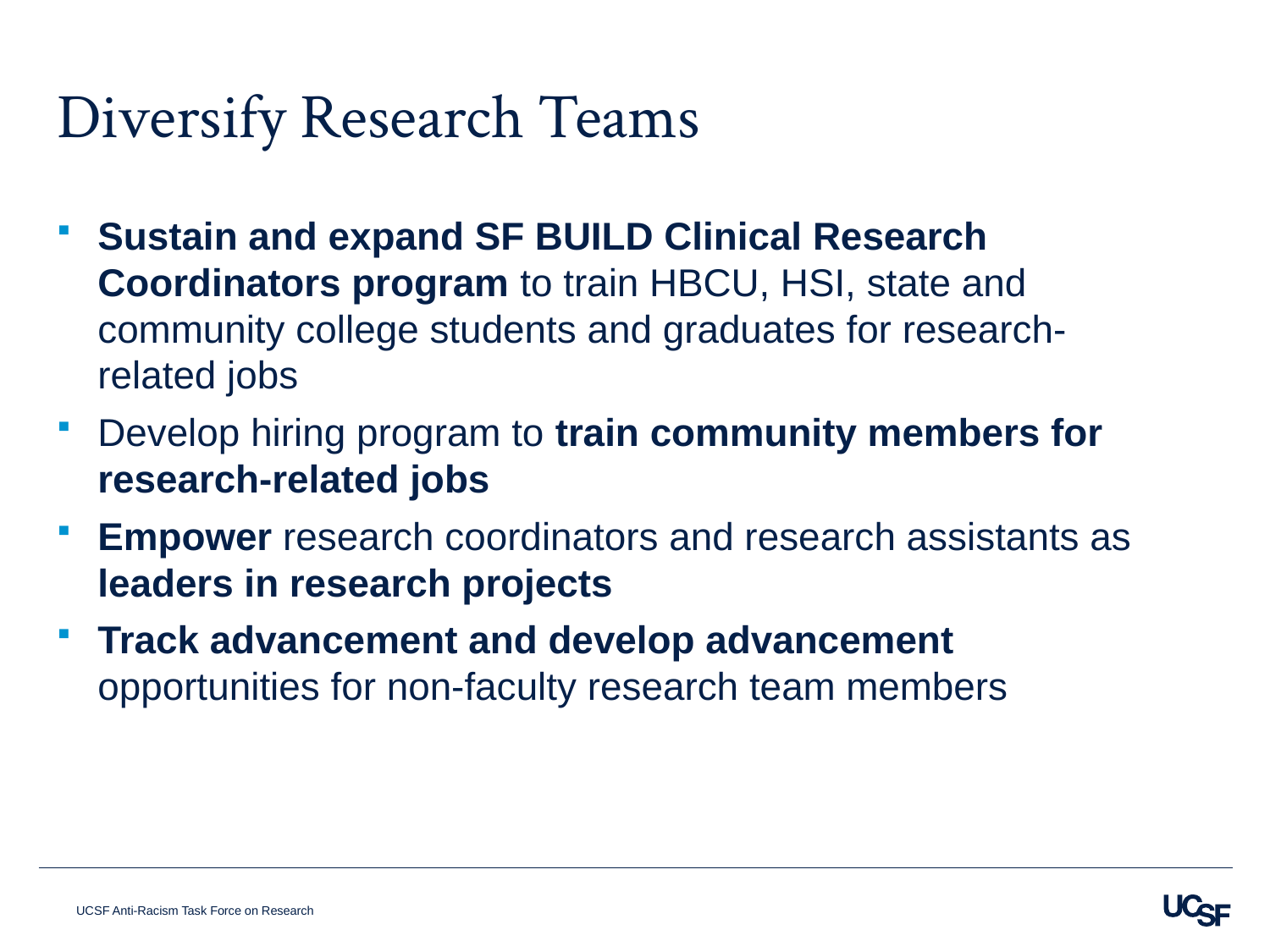

# Diversify Research Teams
Sustain and expand SF BUILD Clinical Research Coordinators program to train HBCU, HSI, state and community college students and graduates for research-related jobs
Develop hiring program to train community members for research-related jobs
Empower research coordinators and research assistants as leaders in research projects
Track advancement and develop advancement opportunities for non-faculty research team members

UCSF Anti-Racism Task Force on Research